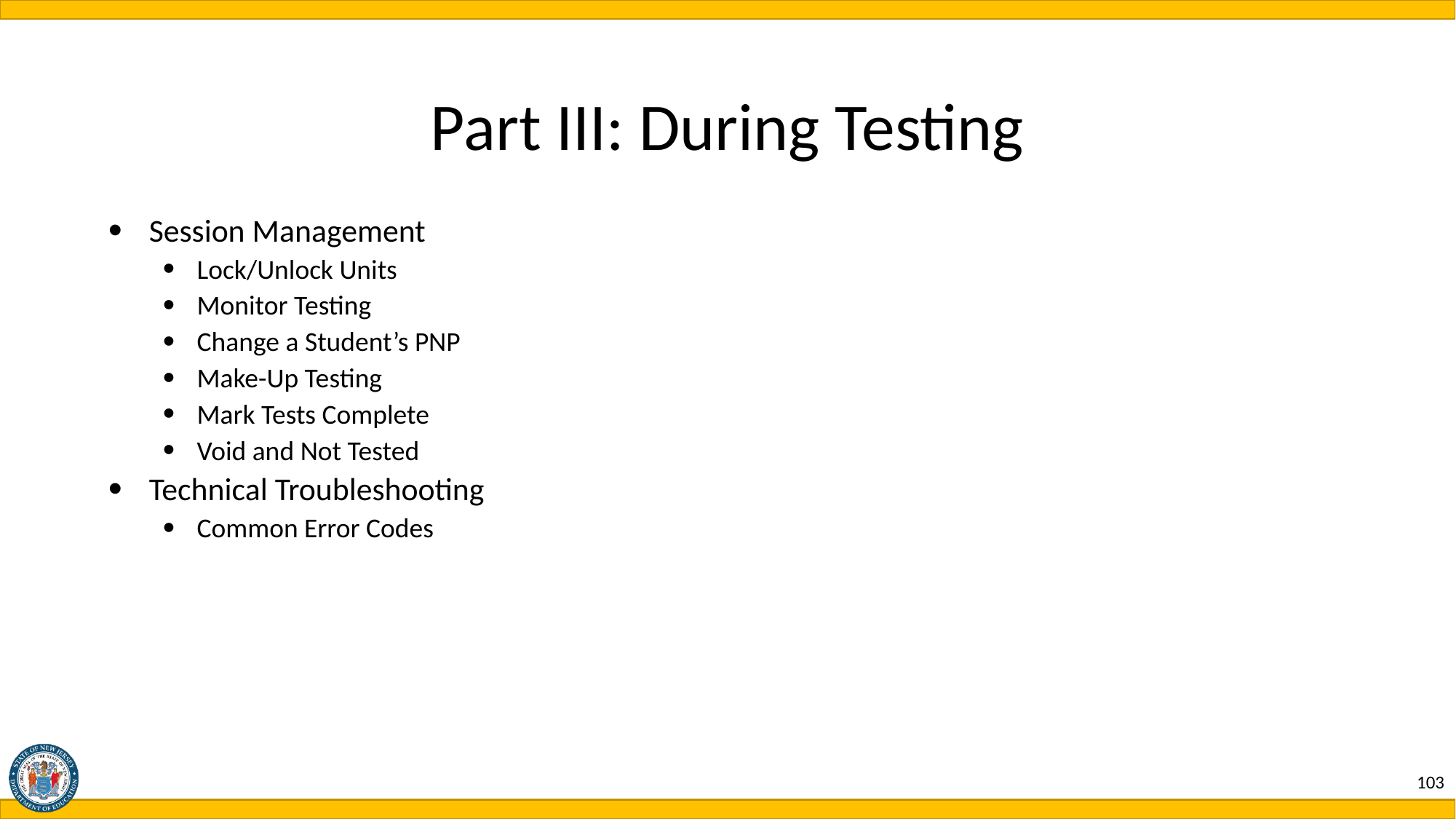

# Part III: During Testing

Session Management
Lock/Unlock Units
Monitor Testing
Change a Student’s PNP
Make-Up Testing
Mark Tests Complete
Void and Not Tested
Technical Troubleshooting
Common Error Codes
103